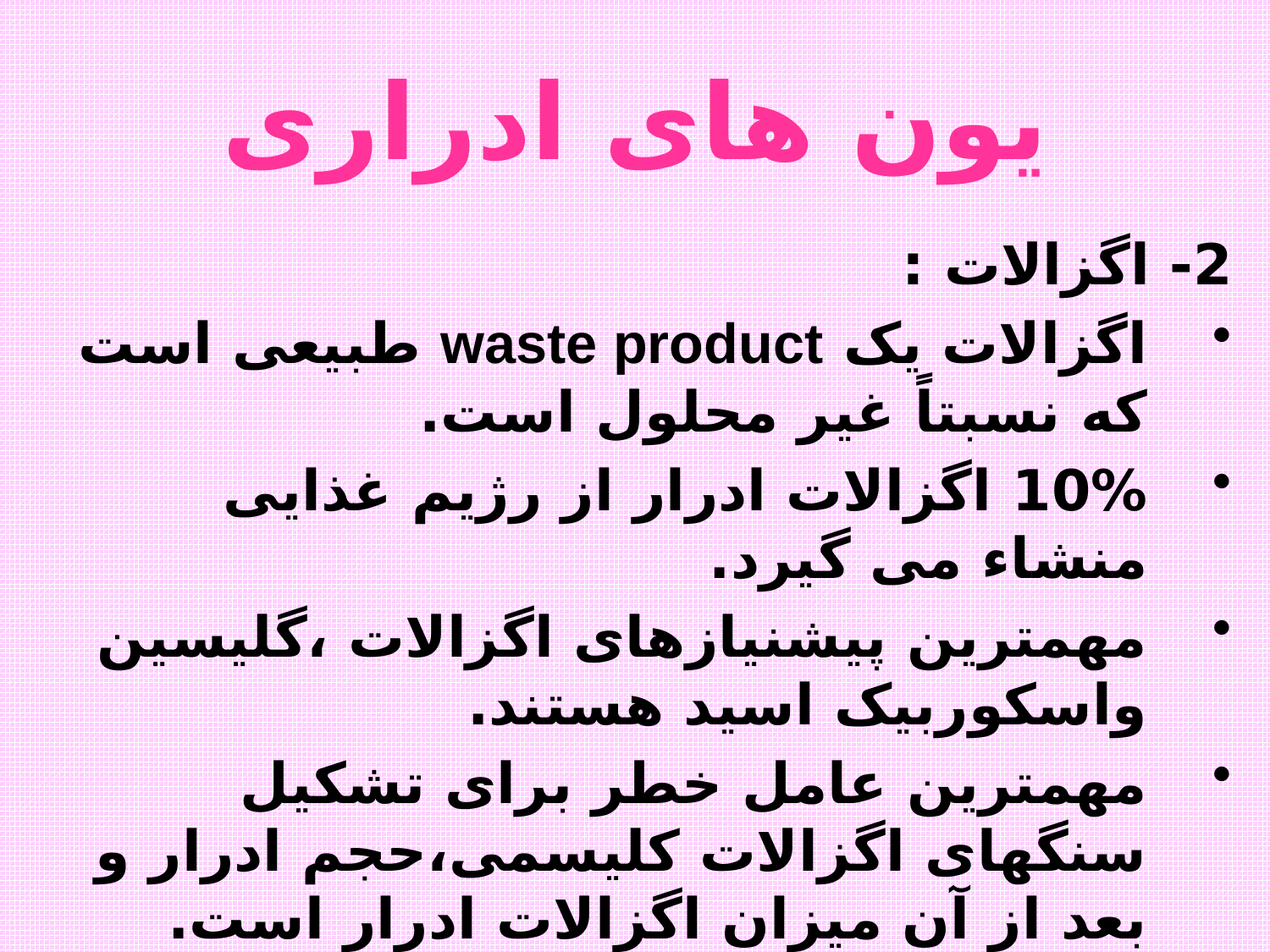

# یون های ادراری
2- اگزالات :
اگزالات یک waste product طبیعی است که نسبتاً غیر محلول است.
10% اگزالات ادرار از رژیم غذایی منشاء می گیرد.
مهمترین پیشنیازهای اگزالات ،گلیسین واسکوربیک اسید هستند.
مهمترین عامل خطر برای تشکیل سنگهای اگزالات کلیسمی،حجم ادرار و بعد از آن میزان اگزالات ادرار است.